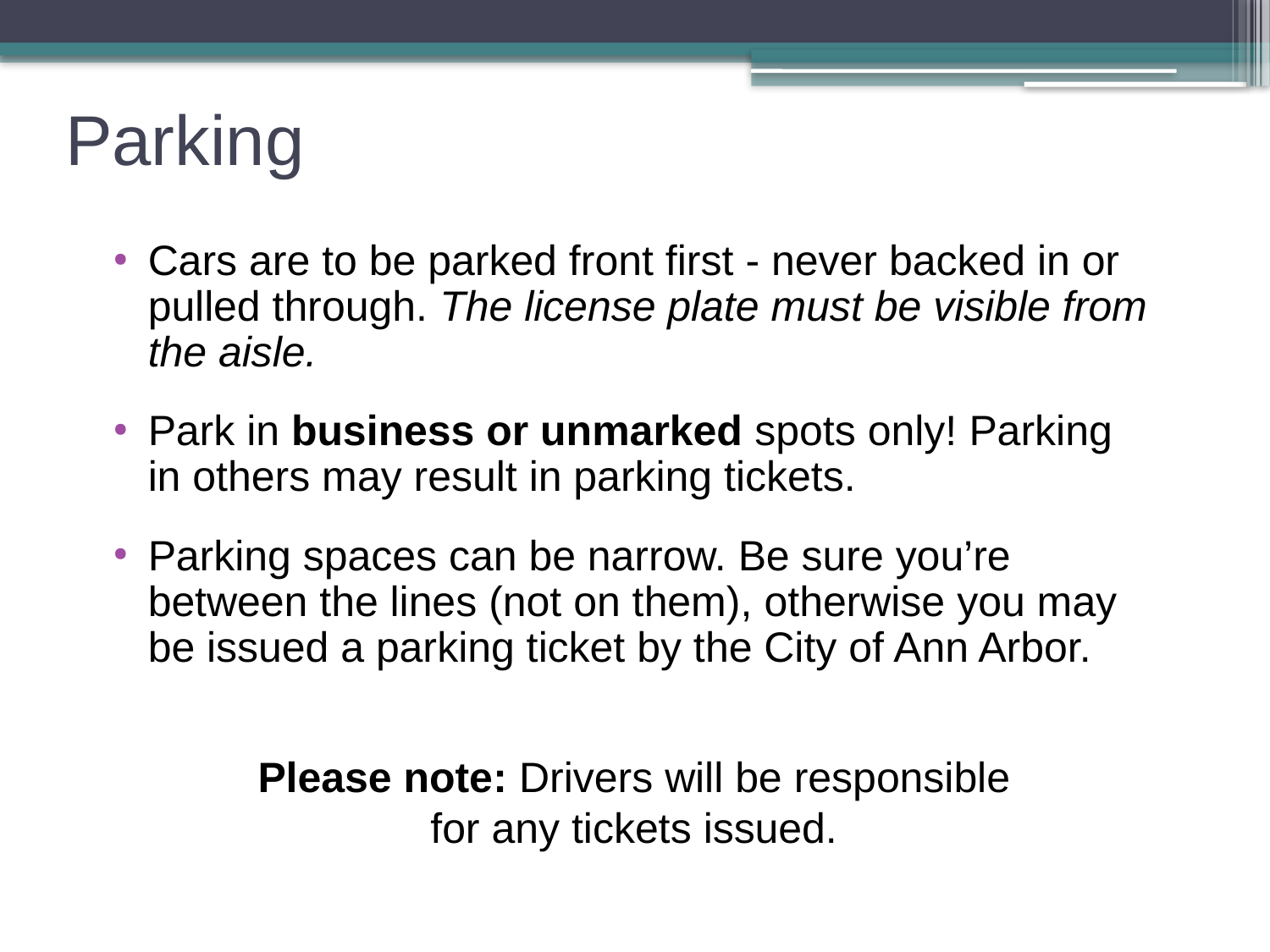

# Parking
Cars are to be parked front first - never backed in or pulled through. The license plate must be visible from the aisle.

Park in business or unmarked spots only! Parking in others may result in parking tickets.

Parking spaces can be narrow. Be sure you’re between the lines (not on them), otherwise you may be issued a parking ticket by the City of Ann Arbor.

Please note: Drivers will be responsible
for any tickets issued.